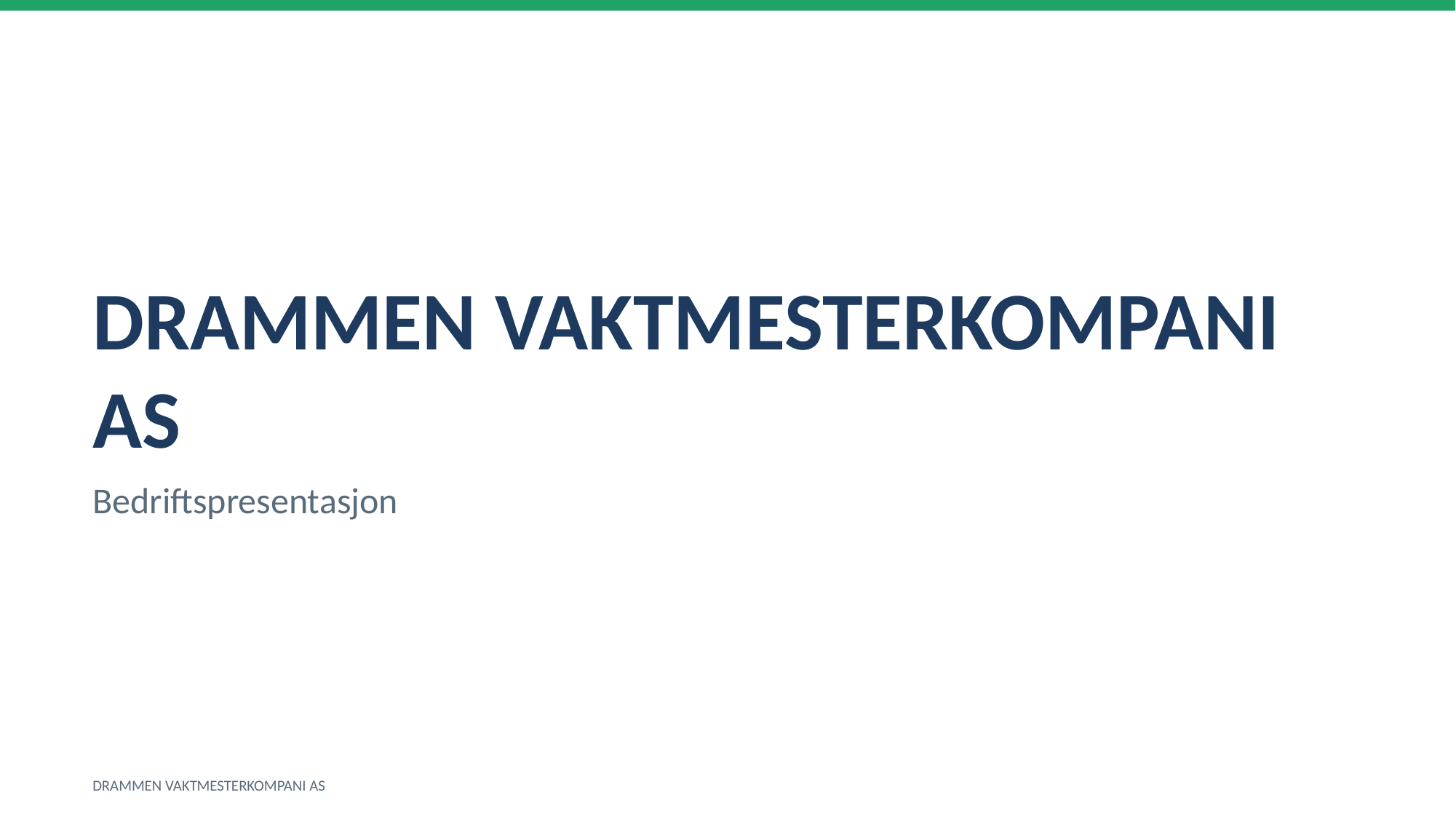

DRAMMEN VAKTMESTERKOMPANI AS
Bedriftspresentasjon
DRAMMEN VAKTMESTERKOMPANI AS